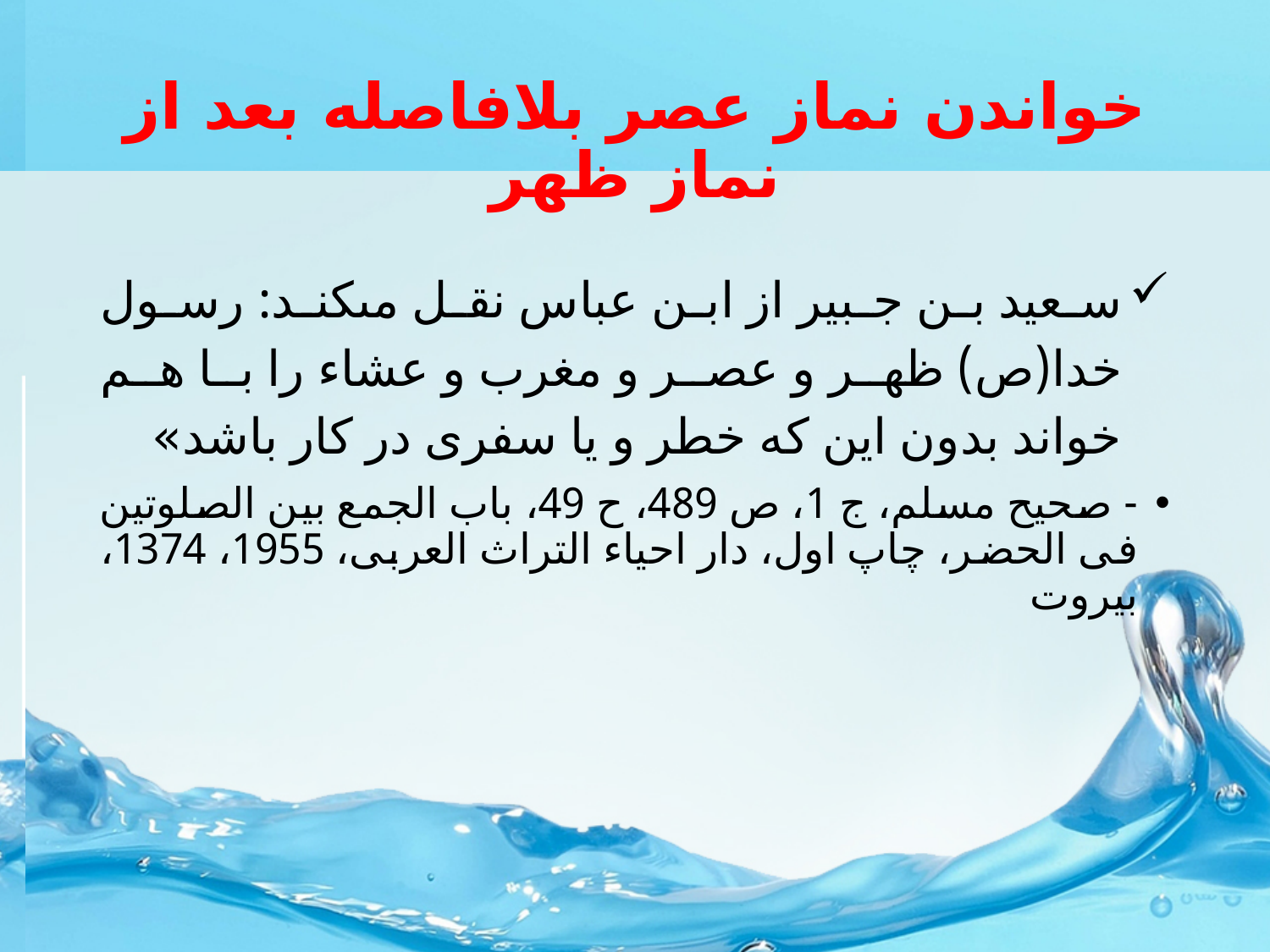

# خواندن نماز عصر بلافاصله بعد از نماز ظهر
سعيد بن جبير از ابن عباس نقل مى‏كند: رسول خدا(ص) ظهر و عصر و مغرب و عشاء را با هم خواند بدون اين كه خطر و يا سفرى در كار باشد»
- صحيح مسلم، ج 1، ص 489، ح 49، باب الجمع بين الصلوتين فى الحضر، چاپ اول، دار احياء التراث العربى، 1955، 1374، بيروت